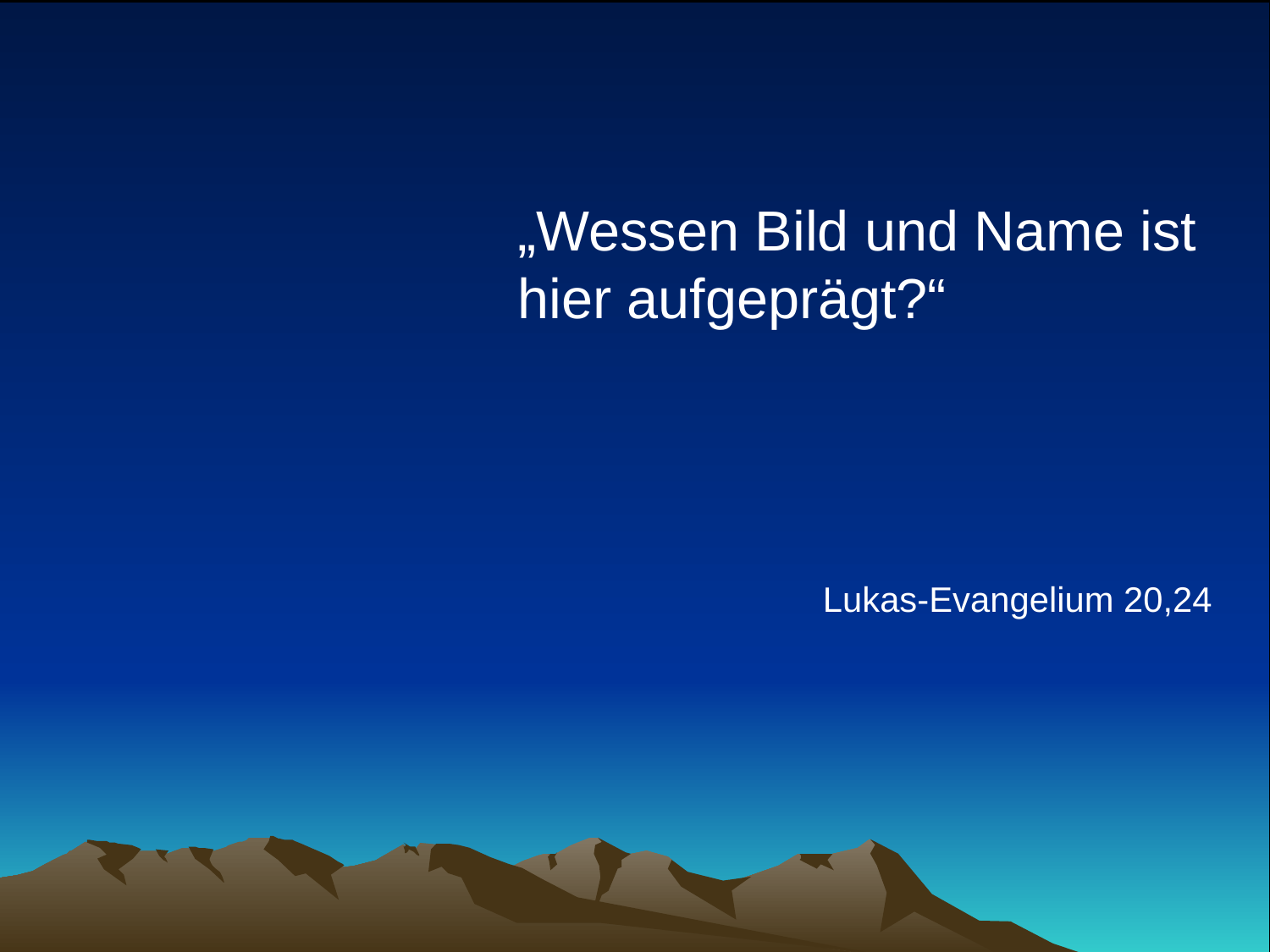

# „Wessen Bild und Name ist hier aufgeprägt?“
Lukas-Evangelium 20,24